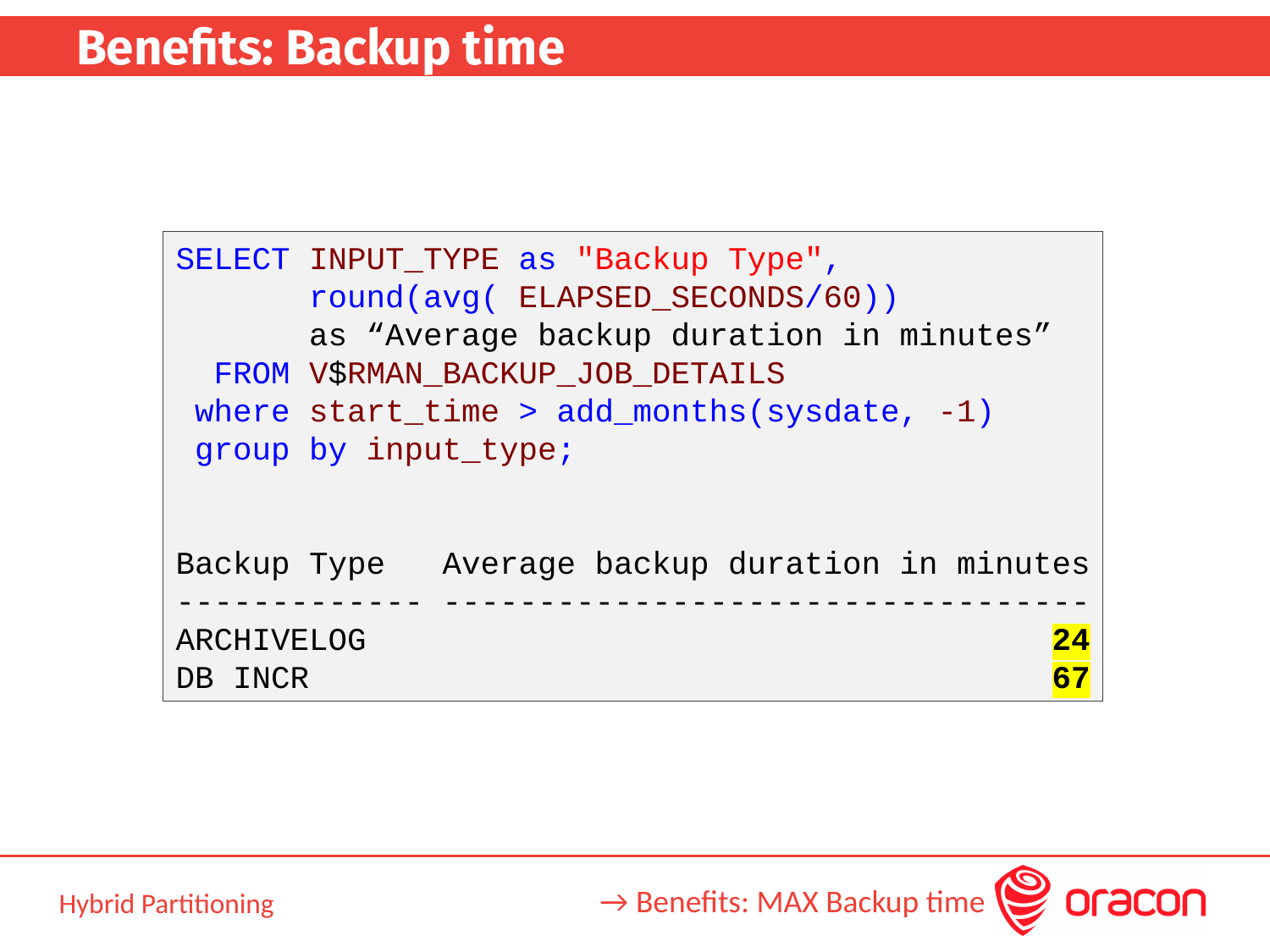

# Benefits: Backup time
SELECT INPUT_TYPE as "Backup Type", 
       round(avg( ELAPSED_SECONDS/60)) 
       as “Average backup duration in minutes”
  FROM V$RMAN_BACKUP_JOB_DETAILS
 where start_time > add_months(sysdate, -1)
 group by input_type;

Backup Type   Average backup duration in minutes
------------- ----------------------------------
ARCHIVELOG                                    24
DB INCR                                       67
→ Benefits: MAX Backup time